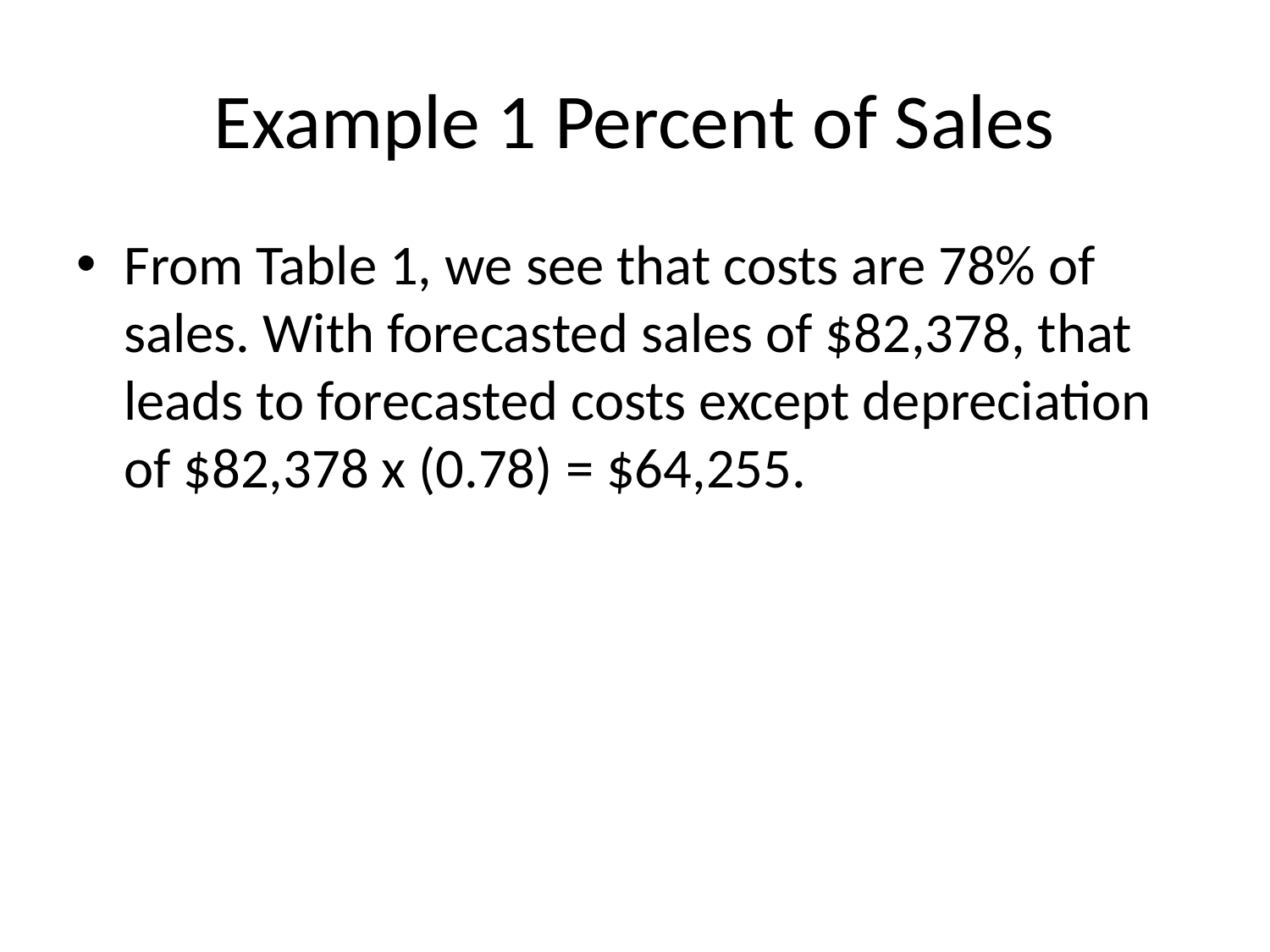

# Example 1 Percent of Sales
From Table 1, we see that costs are 78% of sales. With forecasted sales of $82,378, that leads to forecasted costs except depreciation of $82,378 x (0.78) = $64,255.